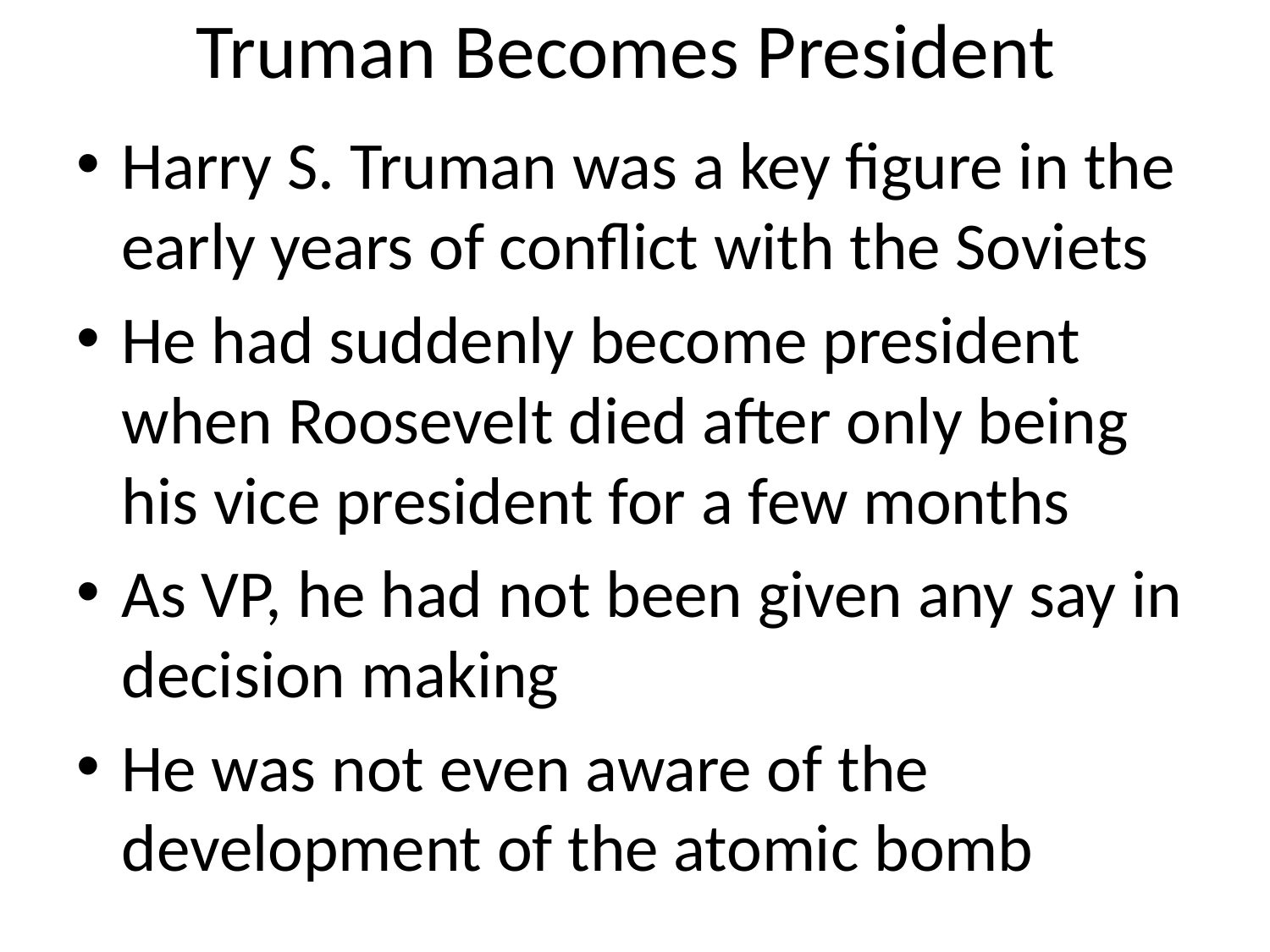

# Truman Becomes President
Harry S. Truman was a key figure in the early years of conflict with the Soviets
He had suddenly become president when Roosevelt died after only being his vice president for a few months
As VP, he had not been given any say in decision making
He was not even aware of the development of the atomic bomb